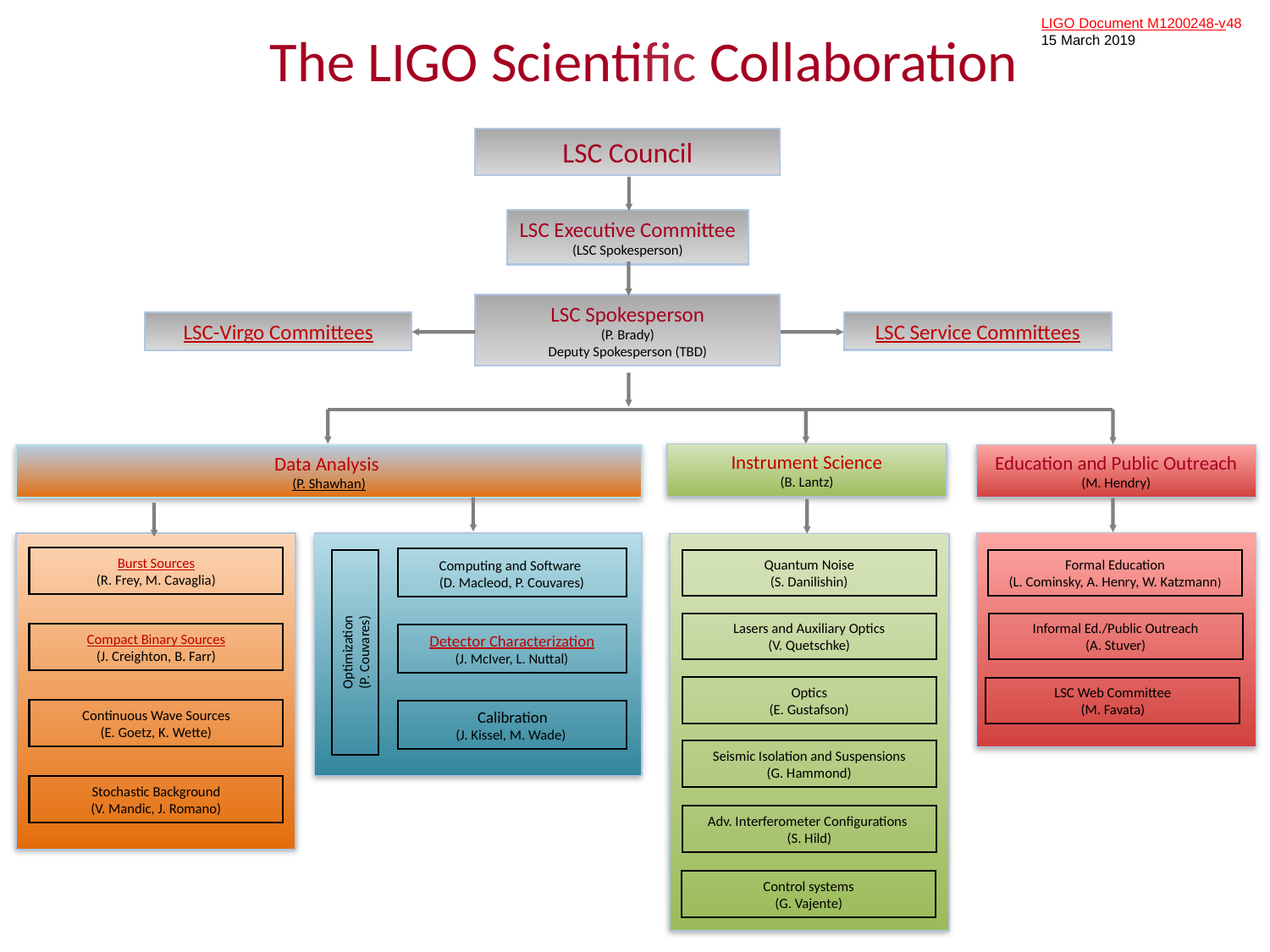

The LIGO Scientific Collaboration
LSC Council

LSC Executive Committee
(LSC Spokesperson)

LSC Spokesperson
(P. Brady)
Deputy Spokesperson (TBD)
LSC Service Committees
LSC-Virgo Committees

Instrument Science
(B. Lantz)
Education and Public Outreach
(M. Hendry)
Data Analysis
(P. Shawhan)

Computing and Software
(D. Macleod, P. Couvares)
Detector Characterization
(J. McIver, L. Nuttal)
Optimization
(P. Couvares)
Calibration
(J. Kissel, M. Wade)

Burst Sources
(R. Frey, M. Cavaglia)
Compact Binary Sources
(J. Creighton, B. Farr)
Continuous Wave Sources
(E. Goetz, K. Wette)
Stochastic Background
(V. Mandic, J. Romano)

Quantum Noise
(S. Danilishin)
Lasers and Auxiliary Optics
(V. Quetschke)
Optics
(E. Gustafson)
Seismic Isolation and Suspensions
(G. Hammond)
Adv. Interferometer Configurations
(S. Hild)
Formal Education
(L. Cominsky, A. Henry, W. Katzmann)
Informal Ed./Public Outreach
(A. Stuver)
LSC Web Committee
(M. Favata)
Control systems
(G. Vajente)